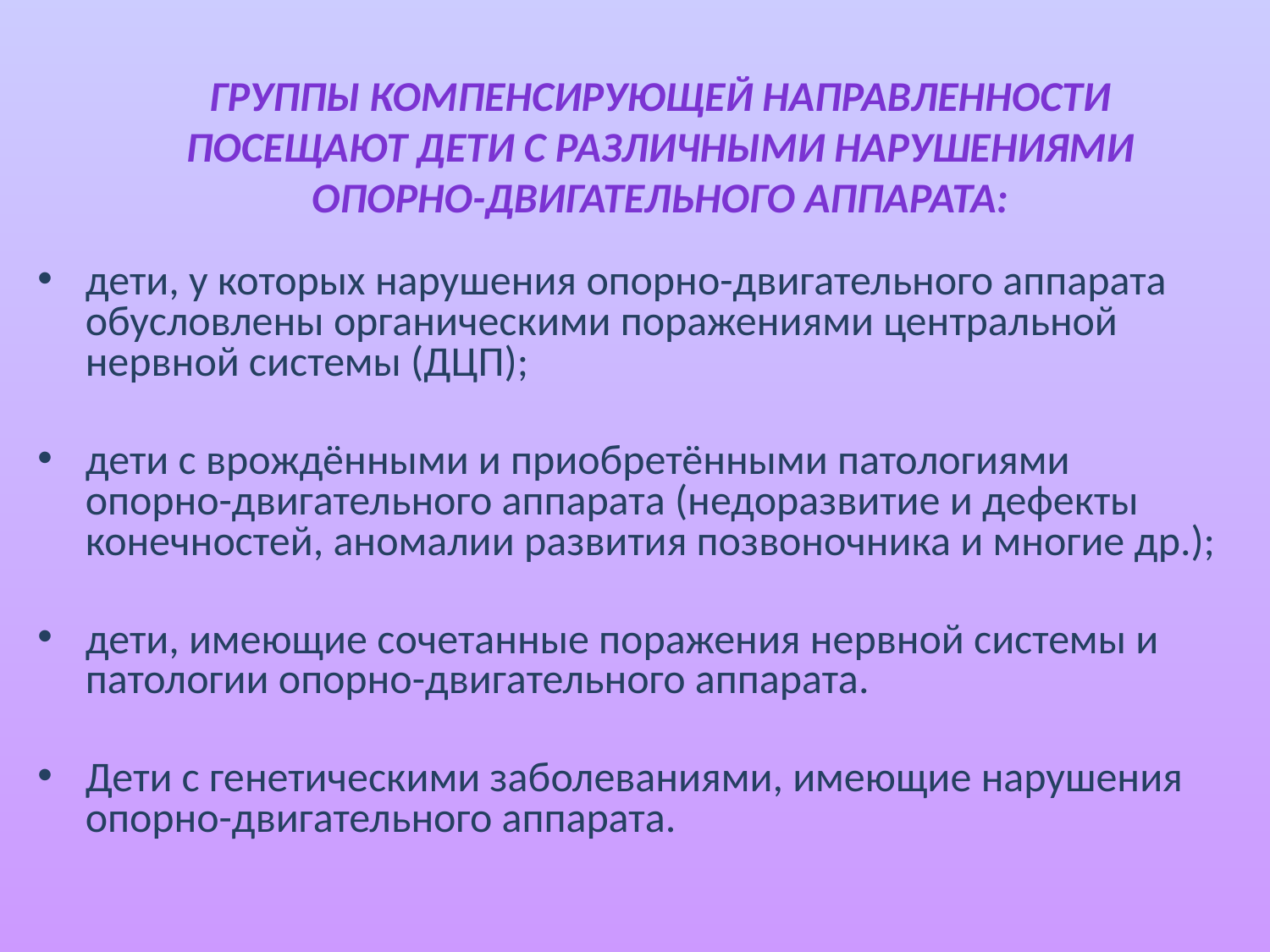

# Группы компенсирующей направленности посещают дети с различными нарушениями опорно-двигательного аппарата:
дети, у которых нарушения опорно-двигательного аппарата обусловлены органическими поражениями центральной нервной системы (ДЦП);

дети с врождёнными и приобретёнными патологиями опорно-двигательного аппарата (недоразвитие и дефекты конечностей, аномалии развития позвоночника и многие др.);

дети, имеющие сочетанные поражения нервной системы и патологии опорно-двигательного аппарата.

Дети с генетическими заболеваниями, имеющие нарушения опорно-двигательного аппарата.